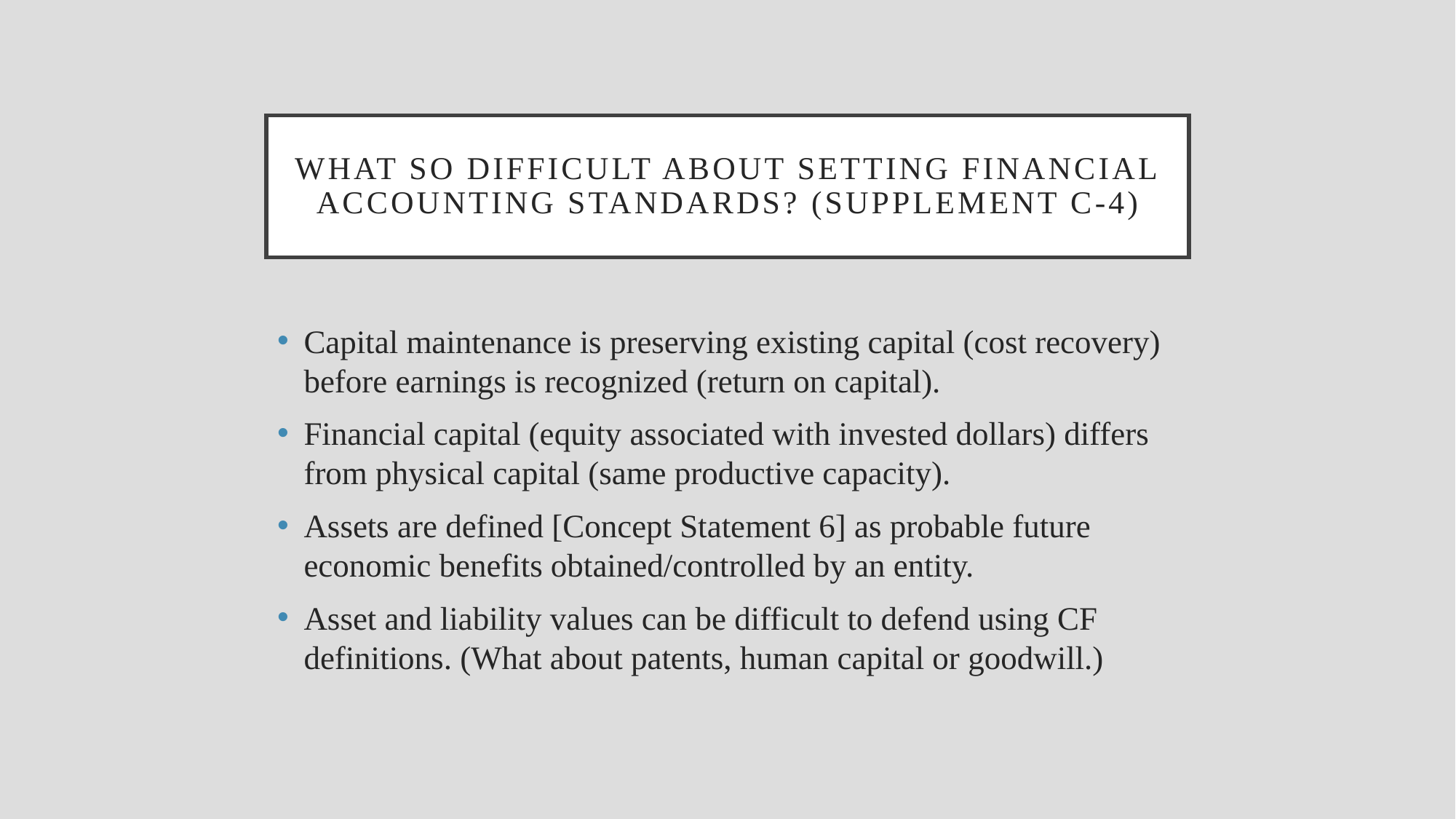

# What so difficult about setting financial accounting standards? (Supplement c-4)
Capital maintenance is preserving existing capital (cost recovery) before earnings is recognized (return on capital).
Financial capital (equity associated with invested dollars) differs from physical capital (same productive capacity).
Assets are defined [Concept Statement 6] as probable future economic benefits obtained/controlled by an entity.
Asset and liability values can be difficult to defend using CF definitions. (What about patents, human capital or goodwill.)